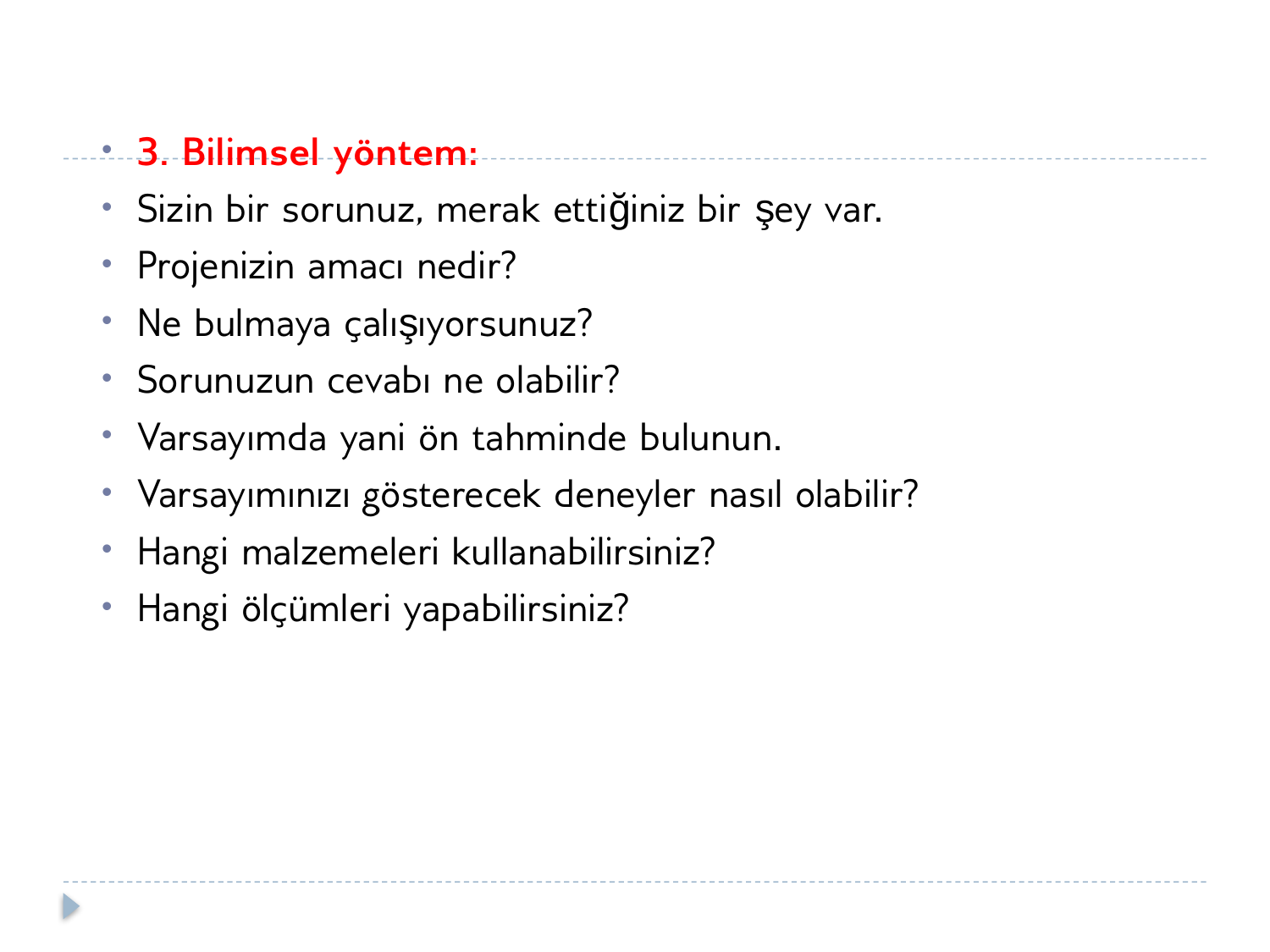

3. Bilimsel yöntem:
Sizin bir sorunuz, merak ettiğiniz bir şey var.
Projenizin amacı nedir?
Ne bulmaya çalışıyorsunuz?
Sorunuzun cevabı ne olabilir?
Varsayımda yani ön tahminde bulunun.
Varsayımınızı gösterecek deneyler nasıl olabilir?
Hangi malzemeleri kullanabilirsiniz?
Hangi ölçümleri yapabilirsiniz?